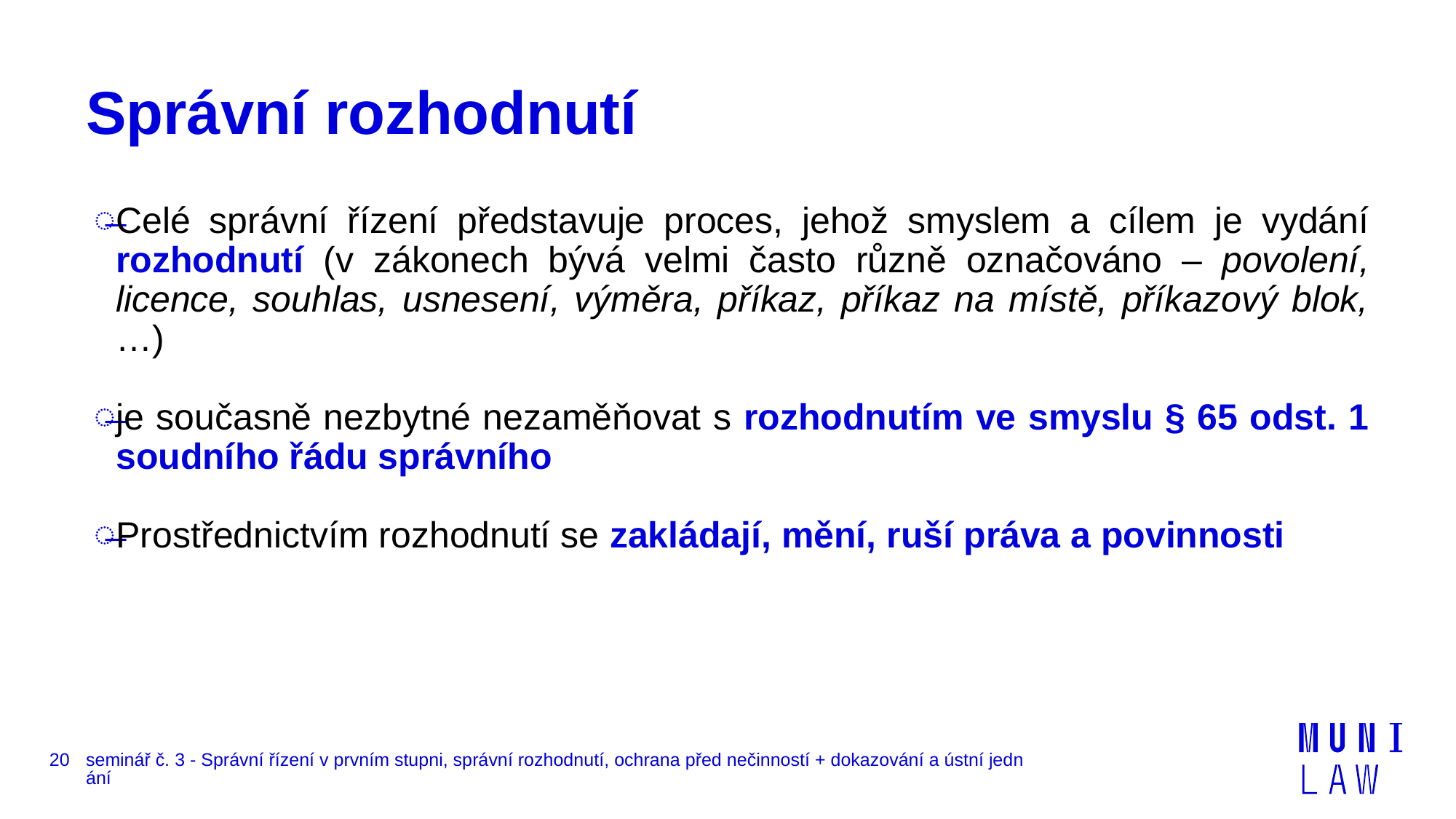

# Správní rozhodnutí
Celé správní řízení představuje proces, jehož smyslem a cílem je vydání rozhodnutí (v zákonech bývá velmi často různě označováno – povolení, licence, souhlas, usnesení, výměra, příkaz, příkaz na místě, příkazový blok, …)

je současně nezbytné nezaměňovat s rozhodnutím ve smyslu § 65 odst. 1 soudního řádu správního

Prostřednictvím rozhodnutí se zakládají, mění, ruší práva a povinnosti

20
seminář č. 3 - Správní řízení v prvním stupni, správní rozhodnutí, ochrana před nečinností + dokazování a ústní jednání